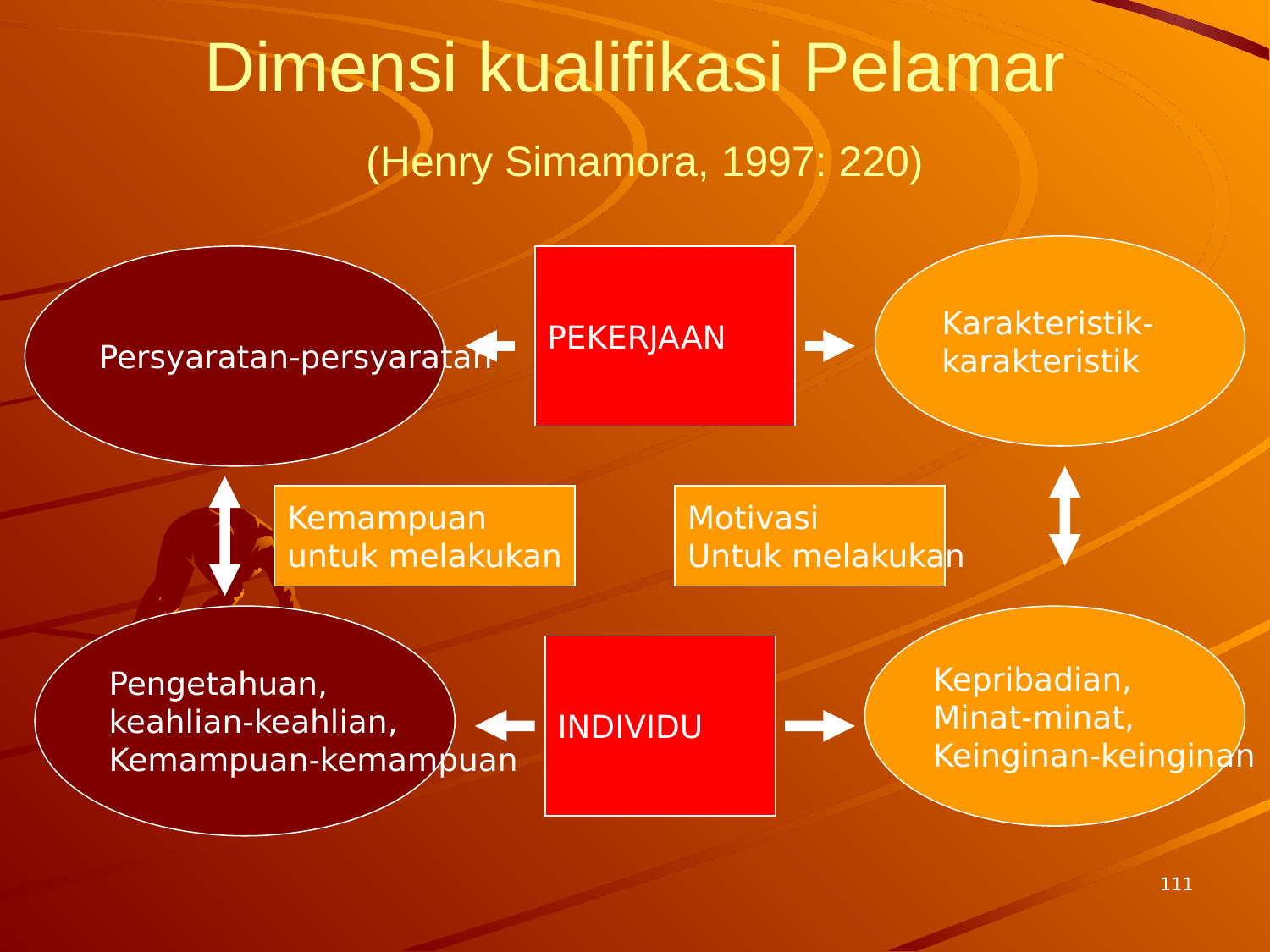

# Dimensi kualifikasi Pelamar (Henry Simamora, 1997: 220)
Karakteristik-
karakteristik
Persyaratan-persyaratan
PEKERJAAN

Kemampuan
untuk melakukan
Motivasi
Untuk melakukan
Pengetahuan,
keahlian-keahlian,
Kemampuan-kemampuan
Kepribadian,
Minat-minat,
Keinginan-keinginan
INDIVIDU

111